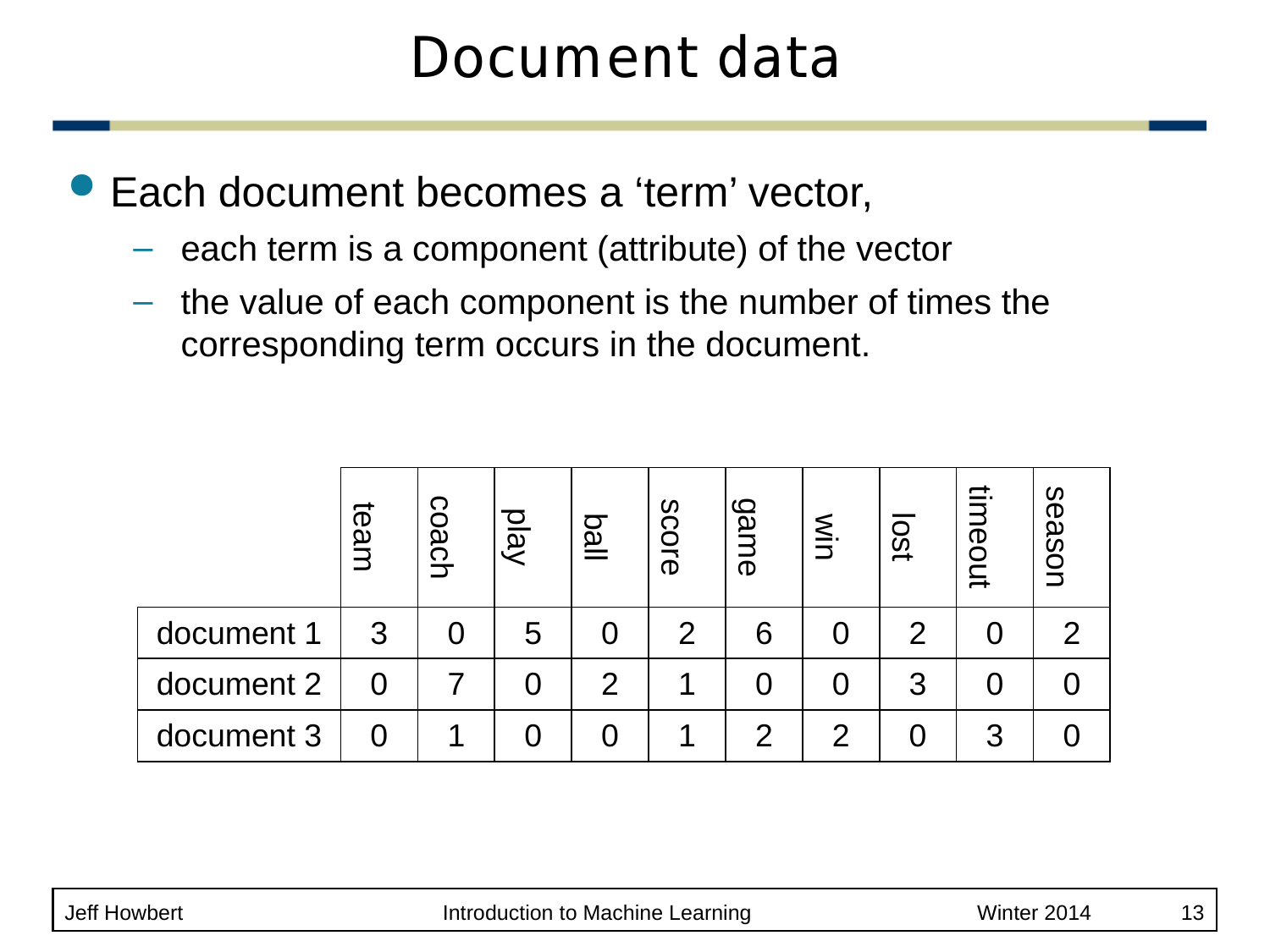

# Document data
Each document becomes a ‘term’ vector,
each term is a component (attribute) of the vector
the value of each component is the number of times the corresponding term occurs in the document.

|  | team | coach | play | ball | score | game | win | lost | timeout | season |
| --- | --- | --- | --- | --- | --- | --- | --- | --- | --- | --- |
| document 1 | 3 | 0 | 5 | 0 | 2 | 6 | 0 | 2 | 0 | 2 |
| document 2 | 0 | 7 | 0 | 2 | 1 | 0 | 0 | 3 | 0 | 0 |
| document 3 | 0 | 1 | 0 | 0 | 1 | 2 | 2 | 0 | 3 | 0 |